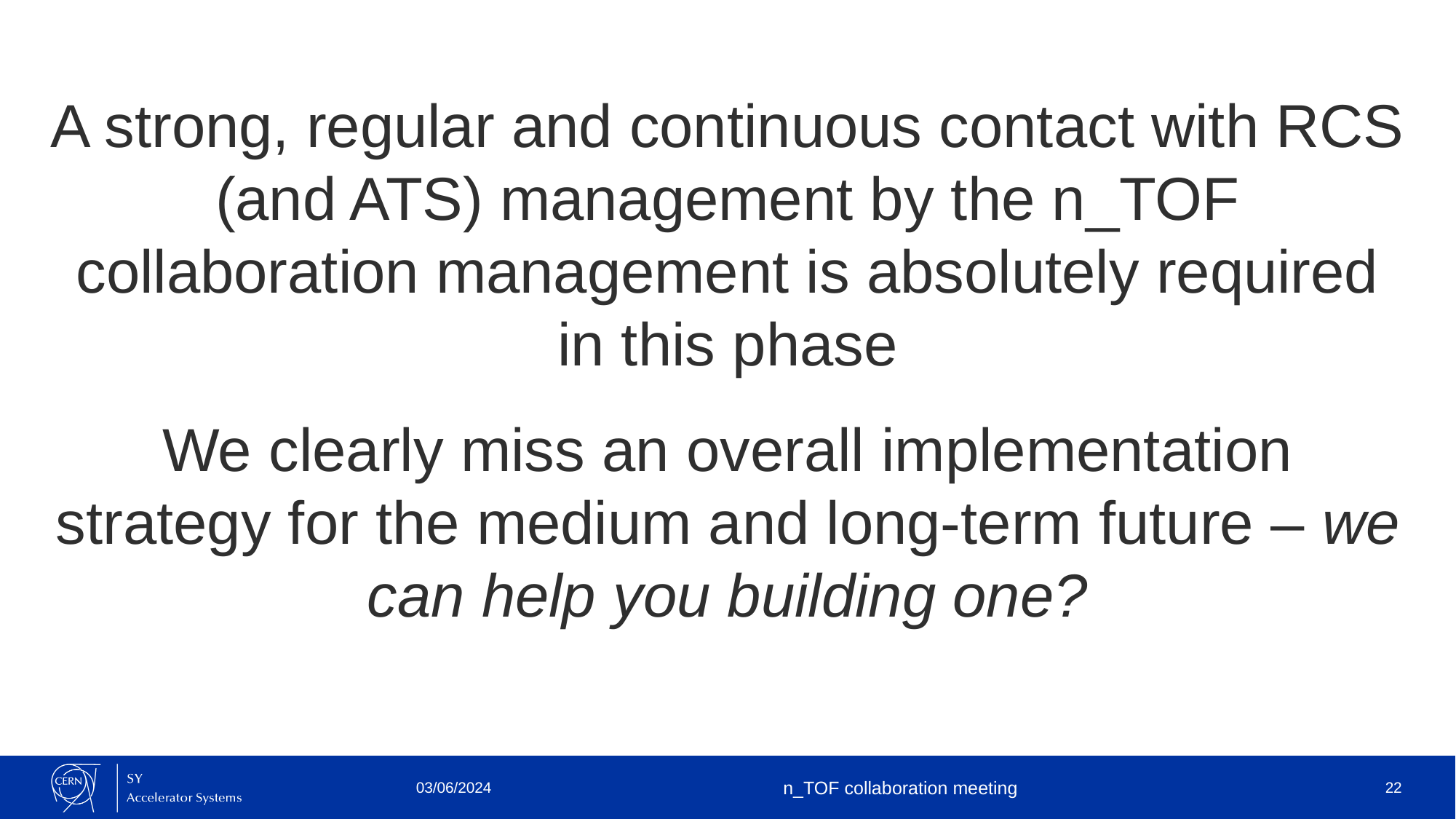

A strong, regular and continuous contact with RCS (and ATS) management by the n_TOF collaboration management is absolutely required in this phase
We clearly miss an overall implementation strategy for the medium and long-term future – we can help you building one?
03/06/2024
n_TOF collaboration meeting
22